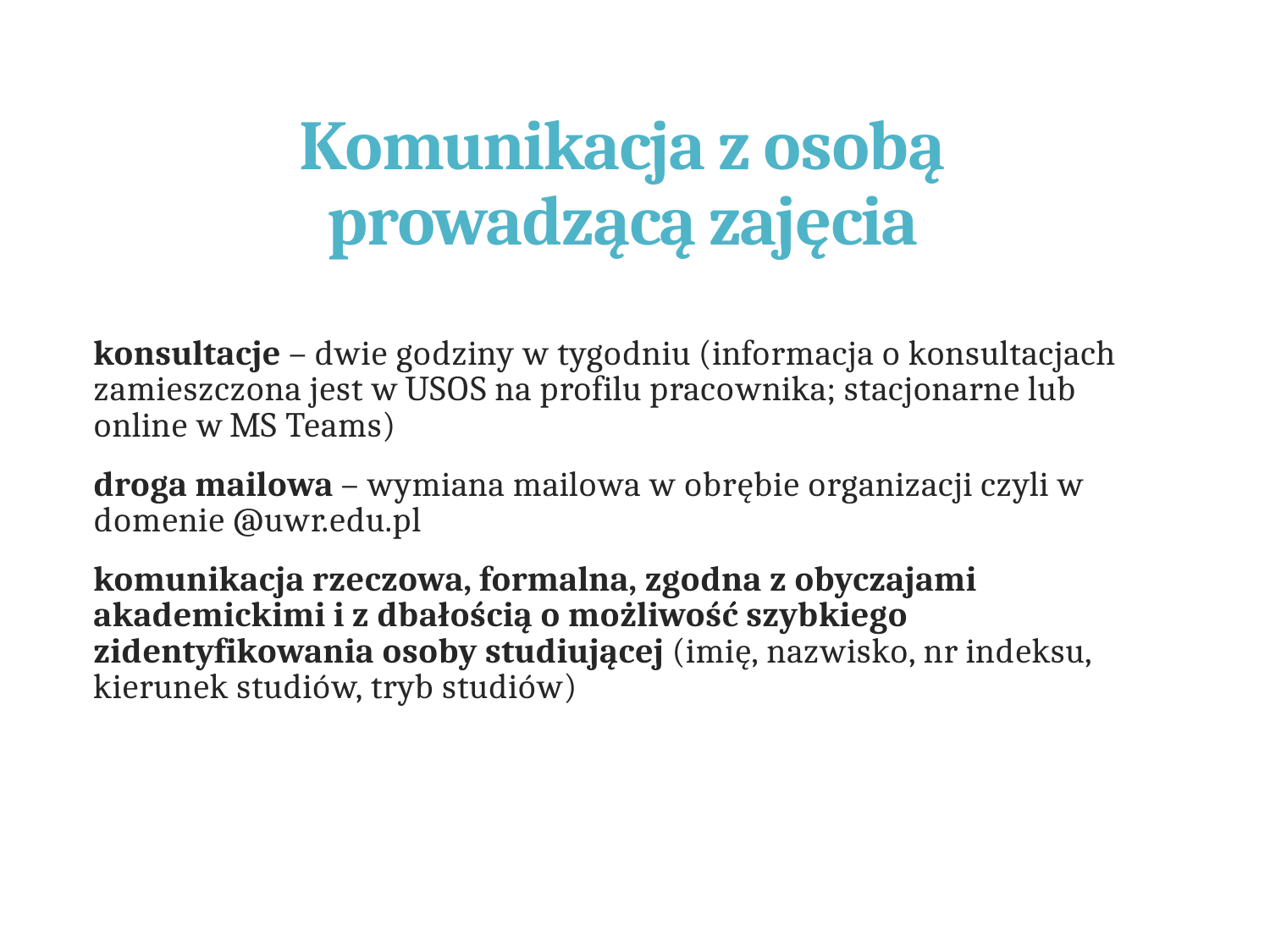

# Komunikacja z osobą prowadzącą zajęcia
konsultacje – dwie godziny w tygodniu (informacja o konsultacjach zamieszczona jest w USOS na profilu pracownika; stacjonarne lub online w MS Teams)
droga mailowa – wymiana mailowa w obrębie organizacji czyli w domenie @uwr.edu.pl
komunikacja rzeczowa, formalna, zgodna z obyczajami akademickimi i z dbałością o możliwość szybkiego zidentyfikowania osoby studiującej (imię, nazwisko, nr indeksu, kierunek studiów, tryb studiów)